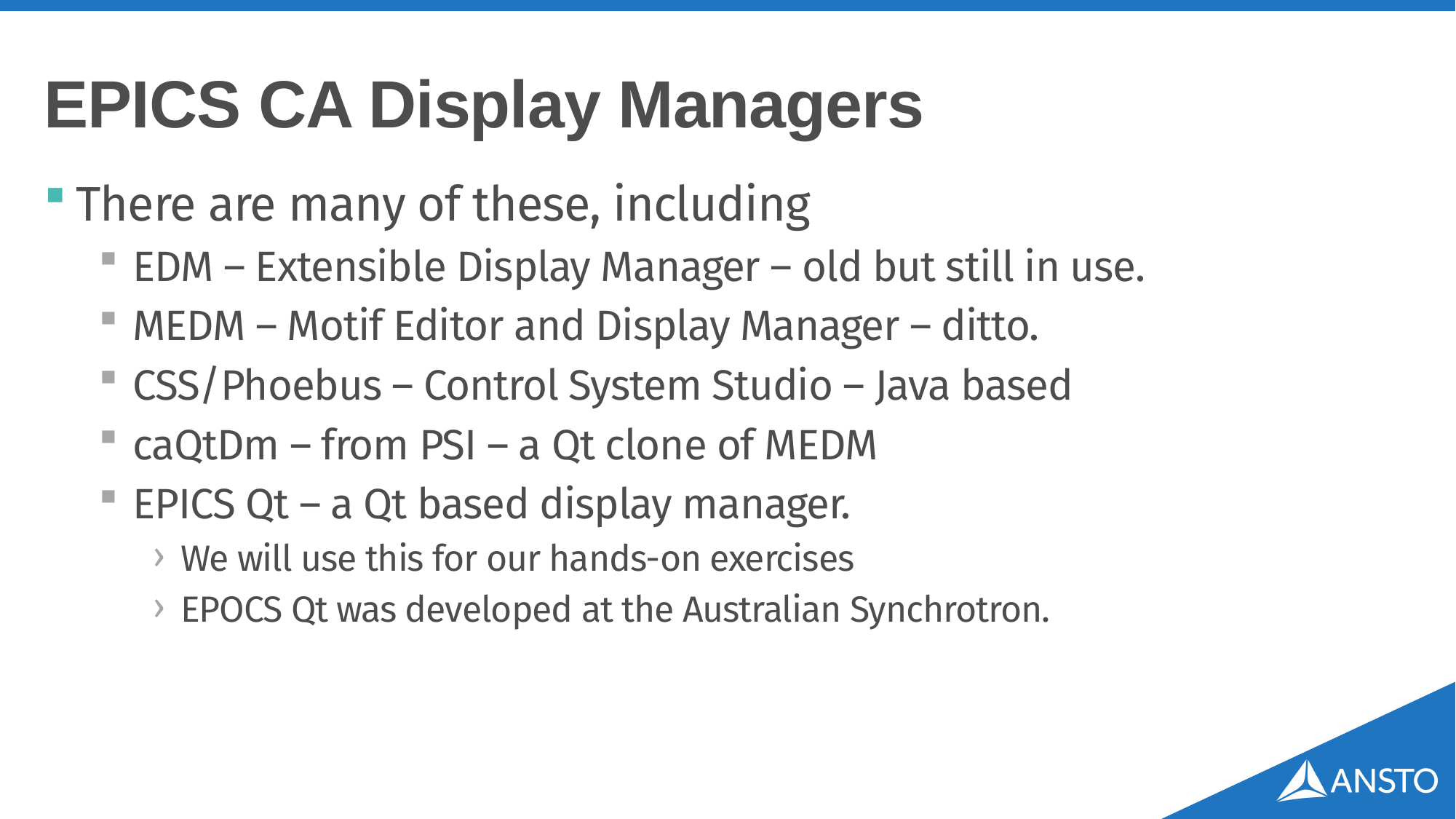

# EPICS CA Display Managers
There are many of these, including
EDM – Extensible Display Manager – old but still in use.
MEDM – Motif Editor and Display Manager – ditto.
CSS/Phoebus – Control System Studio – Java based
caQtDm – from PSI – a Qt clone of MEDM
EPICS Qt – a Qt based display manager.
We will use this for our hands-on exercises
EPOCS Qt was developed at the Australian Synchrotron.